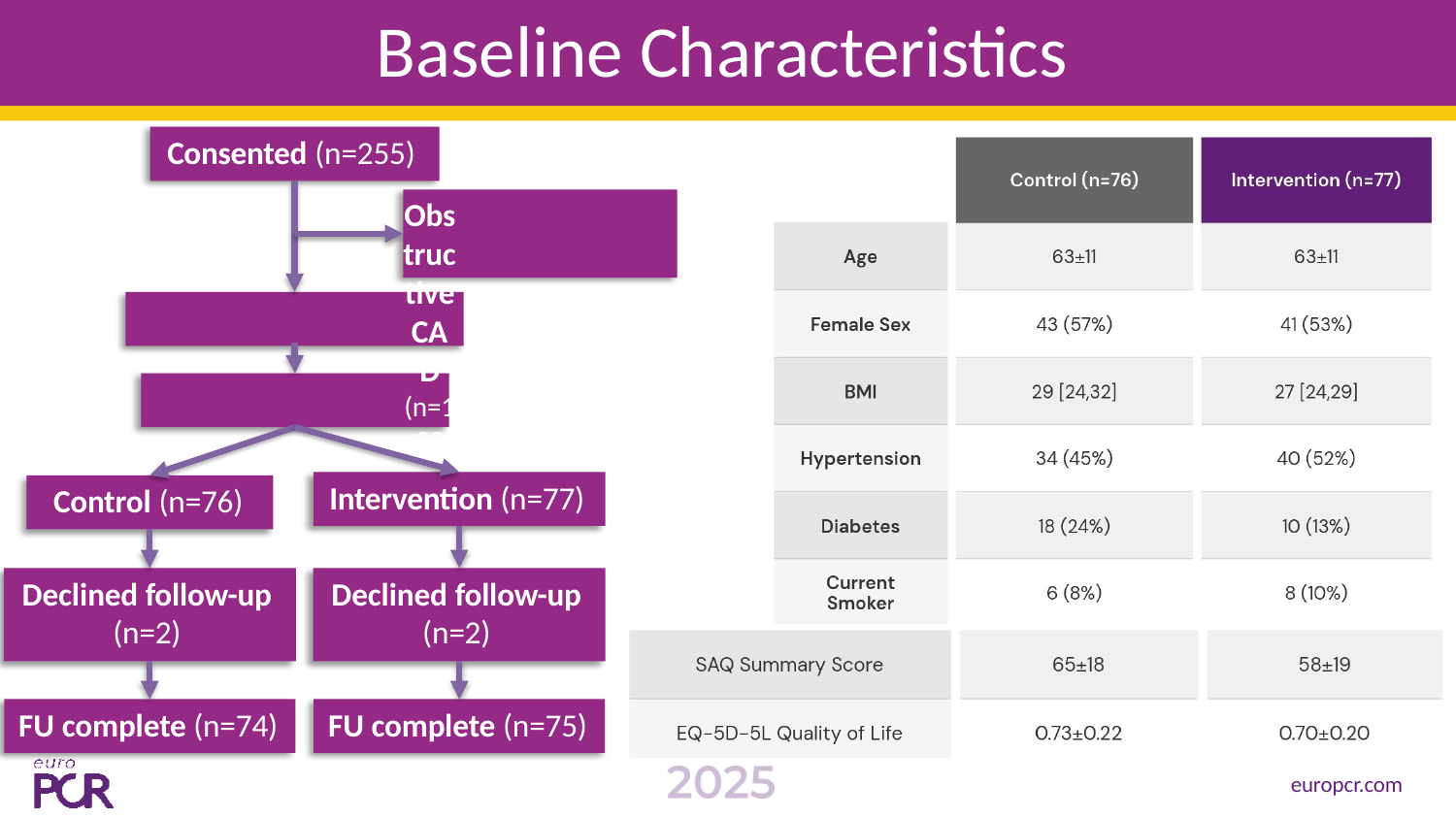

# Baseline Characteristics

Consented (n=255)
Obstructive CAD
(n=102 (40%))

CFT performed (n=153)

Randomized (n=153)

Intervention (n=77)

Control (n=76)

Declined follow-up
(n=2)
Declined follow-up
(n=2)

FU complete (n=74)
FU complete (n=75)
europcr.com